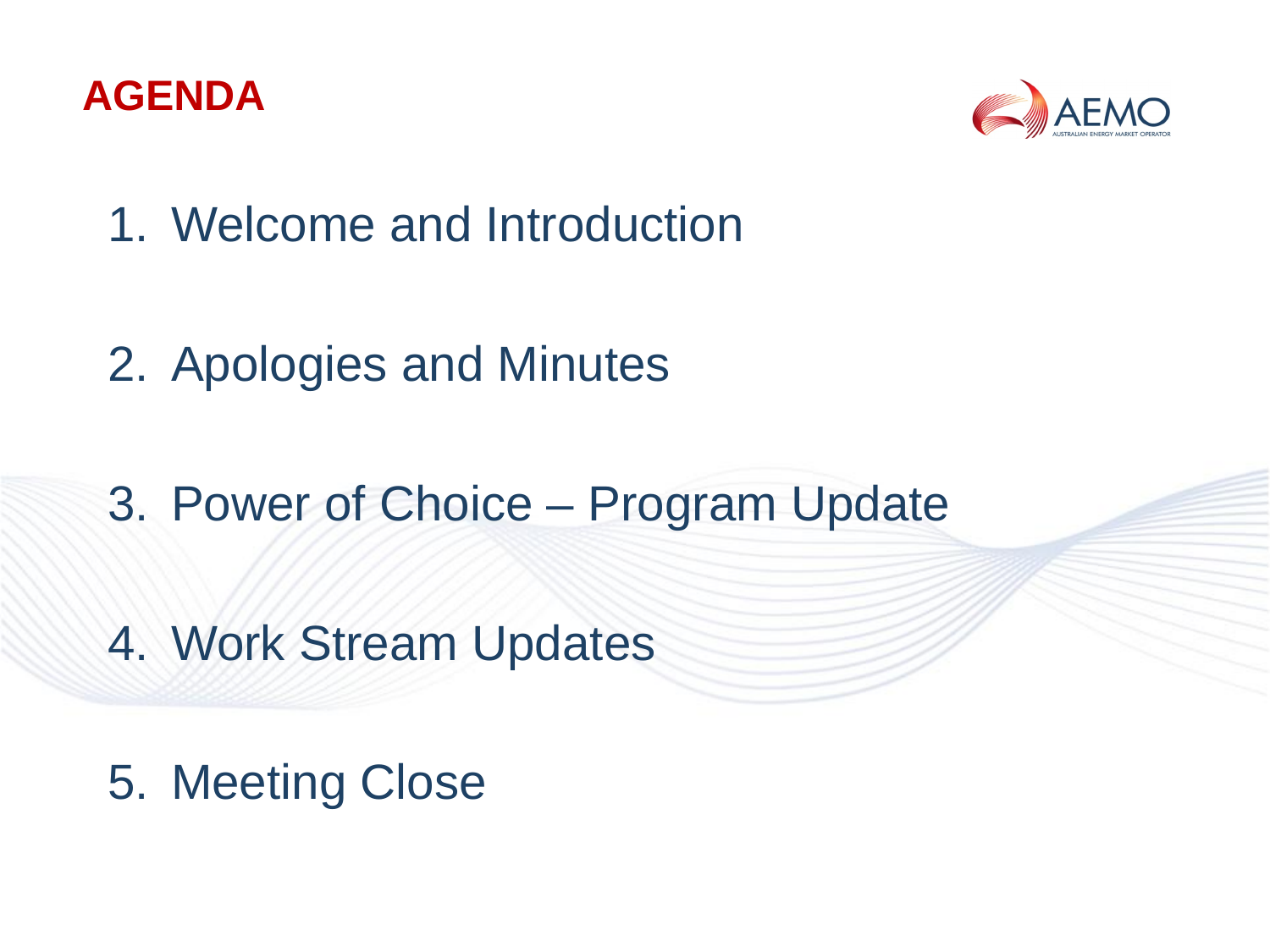

# Agenda
Welcome and Introduction

Apologies and Minutes

Power of Choice – Program Update

Work Stream Updates

Meeting Close